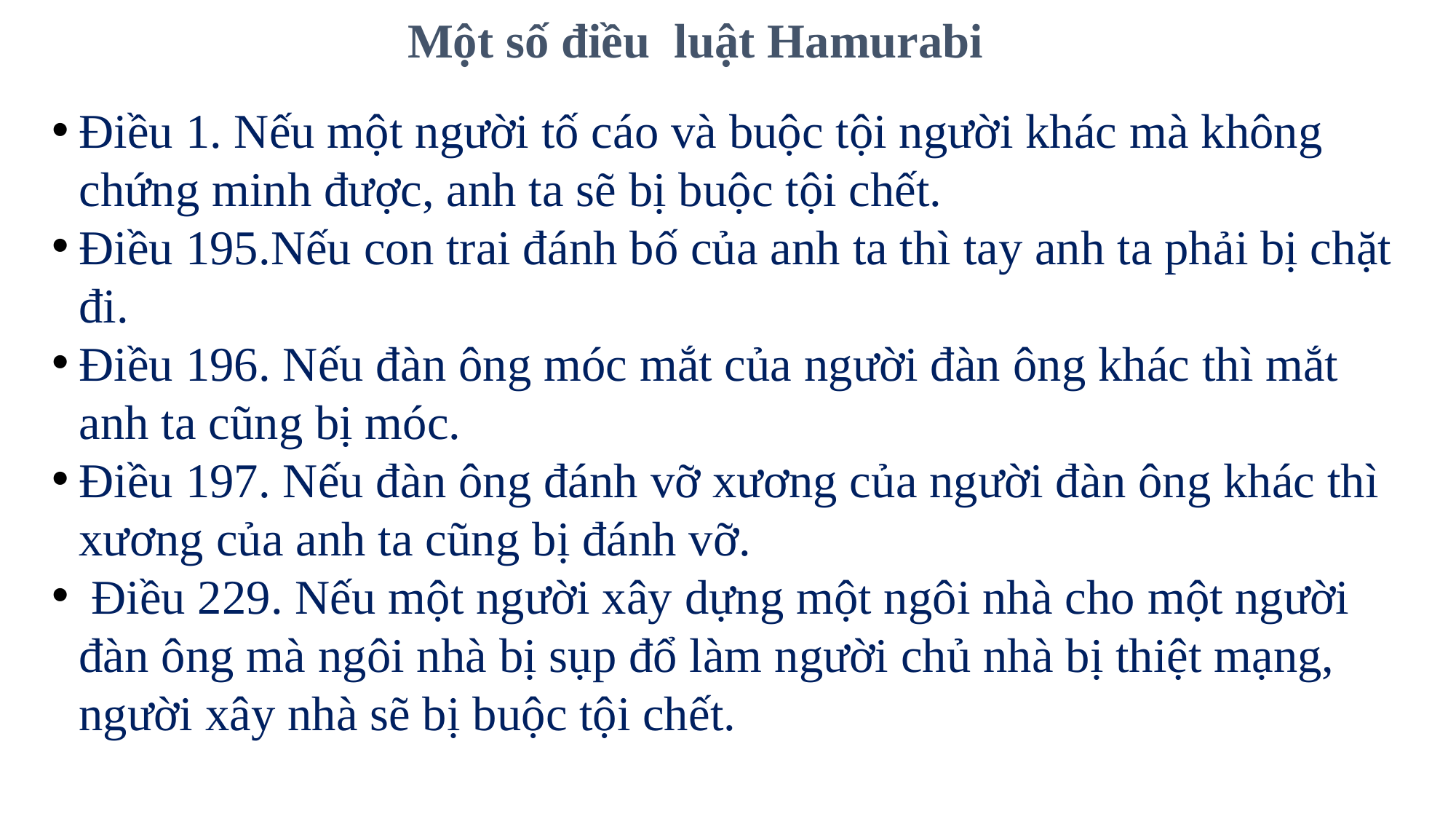

Một số điều  luật Hamurabi
Điều 1. Nếu một người tố cáo và buộc tội người khác mà không chứng minh được, anh ta sẽ bị buộc tội chết.
Điều 195.Nếu con trai đánh bố của anh ta thì tay anh ta phải bị chặt đi.
Điều 196. Nếu đàn ông móc mắt của người đàn ông khác thì mắt anh ta cũng bị móc.
Điều 197. Nếu đàn ông đánh vỡ xương của người đàn ông khác thì xương của anh ta cũng bị đánh vỡ.
 Điều 229. Nếu một người xây dựng một ngôi nhà cho một người đàn ông mà ngôi nhà bị sụp đổ làm người chủ nhà bị thiệt mạng, người xây nhà sẽ bị buộc tội chết.